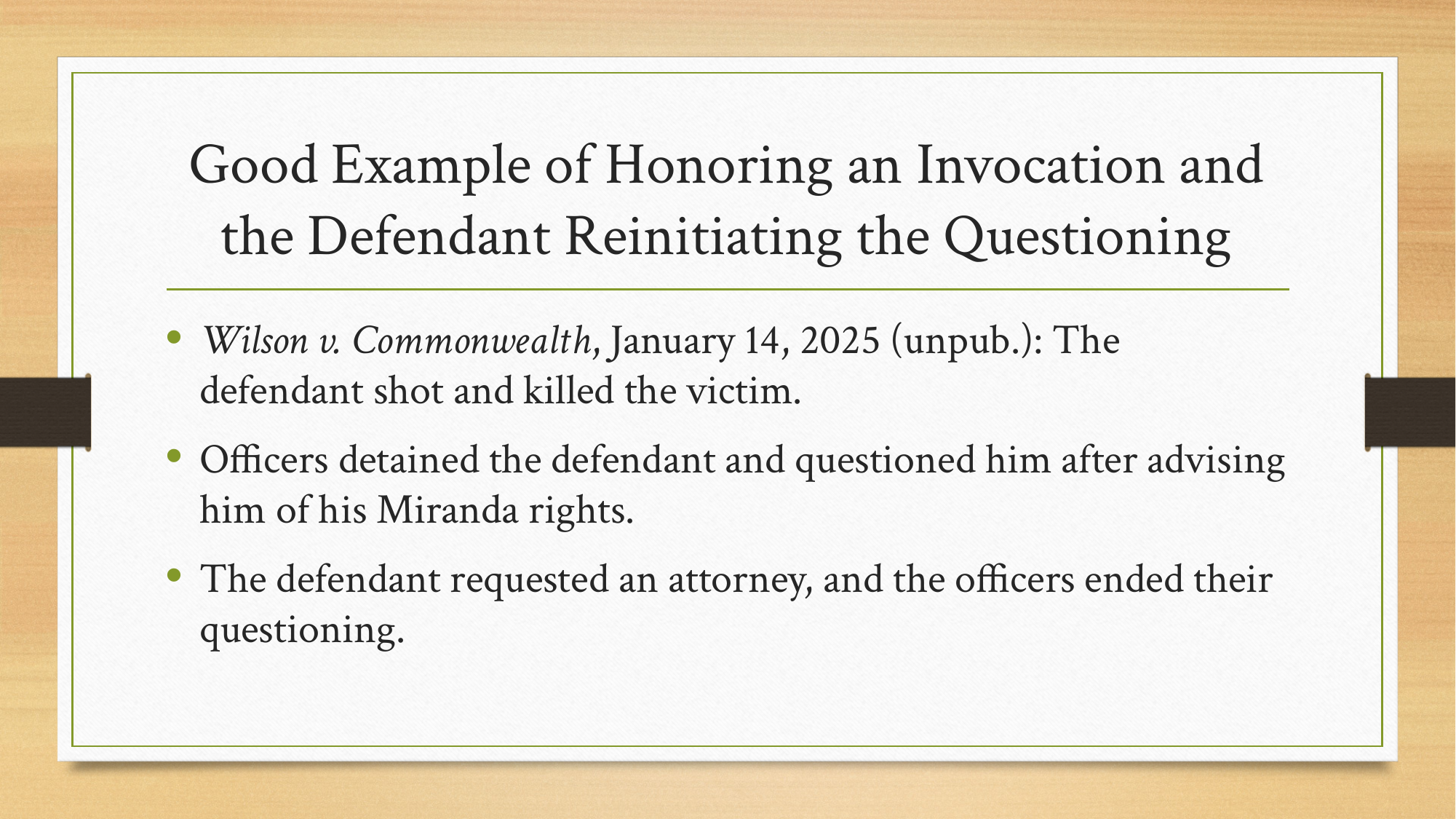

# Good Example of Honoring an Invocation and the Defendant Reinitiating the Questioning
Wilson v. Commonwealth, January 14, 2025 (unpub.): The defendant shot and killed the victim.
Officers detained the defendant and questioned him after advising him of his Miranda rights.
The defendant requested an attorney, and the officers ended their questioning.